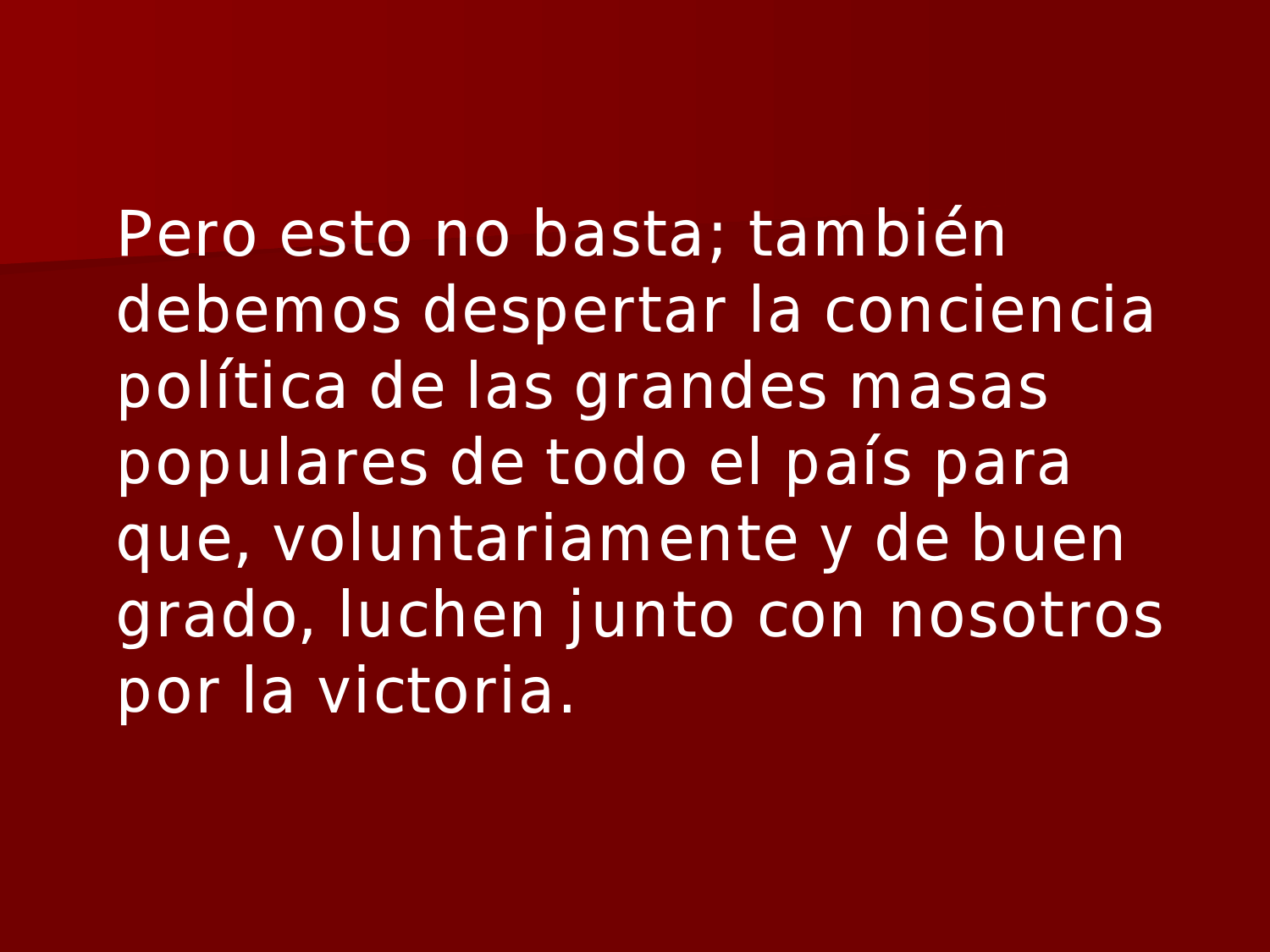

Pero esto no basta; también debemos despertar la conciencia política de las grandes masas populares de todo el país para que, voluntariamente y de buen grado, luchen junto con nosotros por la victoria.